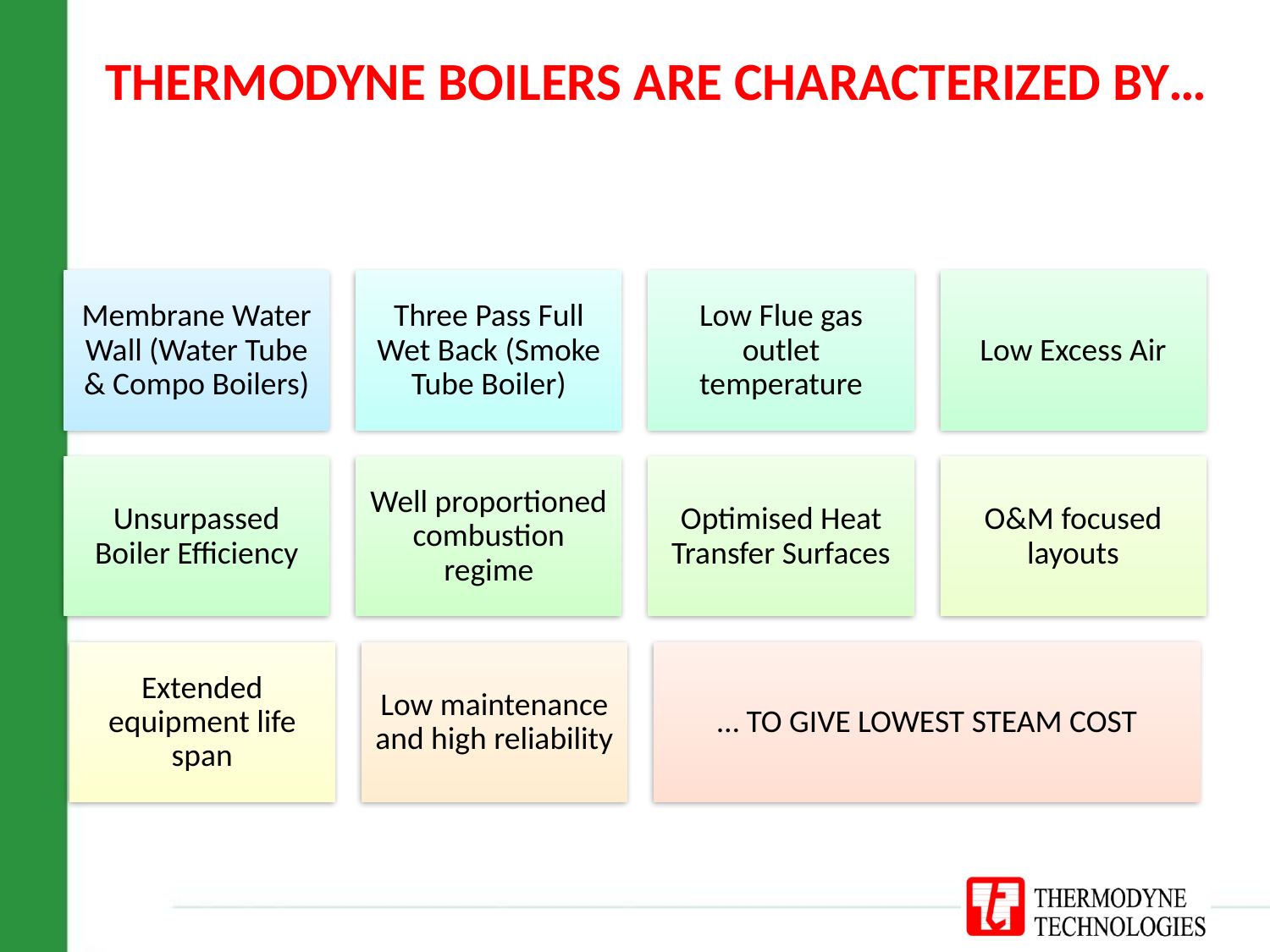

# THERMODYNE BOILERS ARE CHARACTERIZED BY…
Membrane Water Wall (Water Tube & Compo Boilers)
Three Pass Full Wet Back (Smoke Tube Boiler)
Low Flue gas outlet temperature
Low Excess Air
Unsurpassed Boiler Efficiency
Well proportioned combustion regime
Optimised Heat Transfer Surfaces
O&M focused layouts
Extended equipment life span
Low maintenance and high reliability
… TO GIVE LOWEST STEAM COST